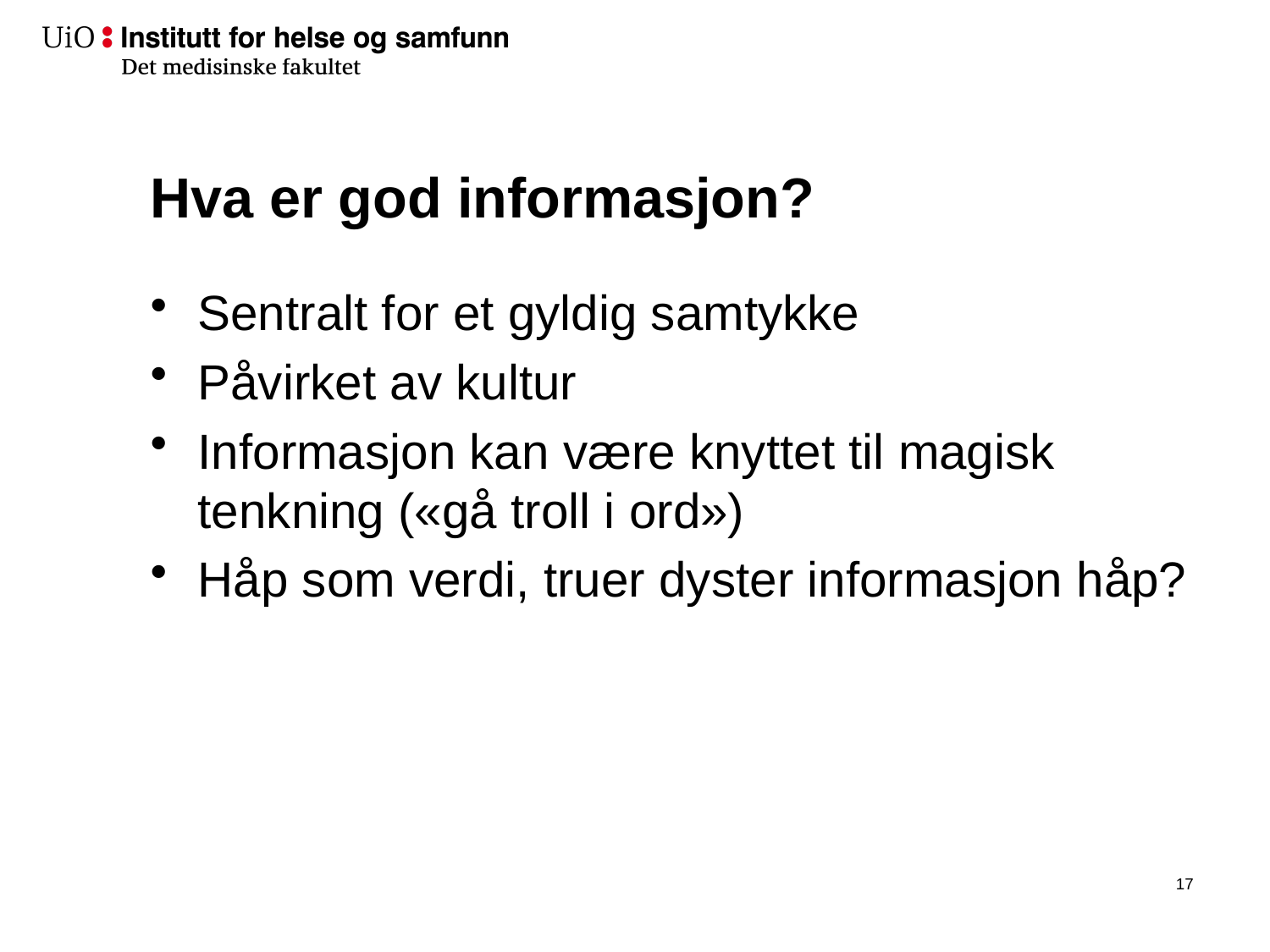

# Hva er god informasjon?
Sentralt for et gyldig samtykke
Påvirket av kultur
Informasjon kan være knyttet til magisk tenkning («gå troll i ord»)
Håp som verdi, truer dyster informasjon håp?

17